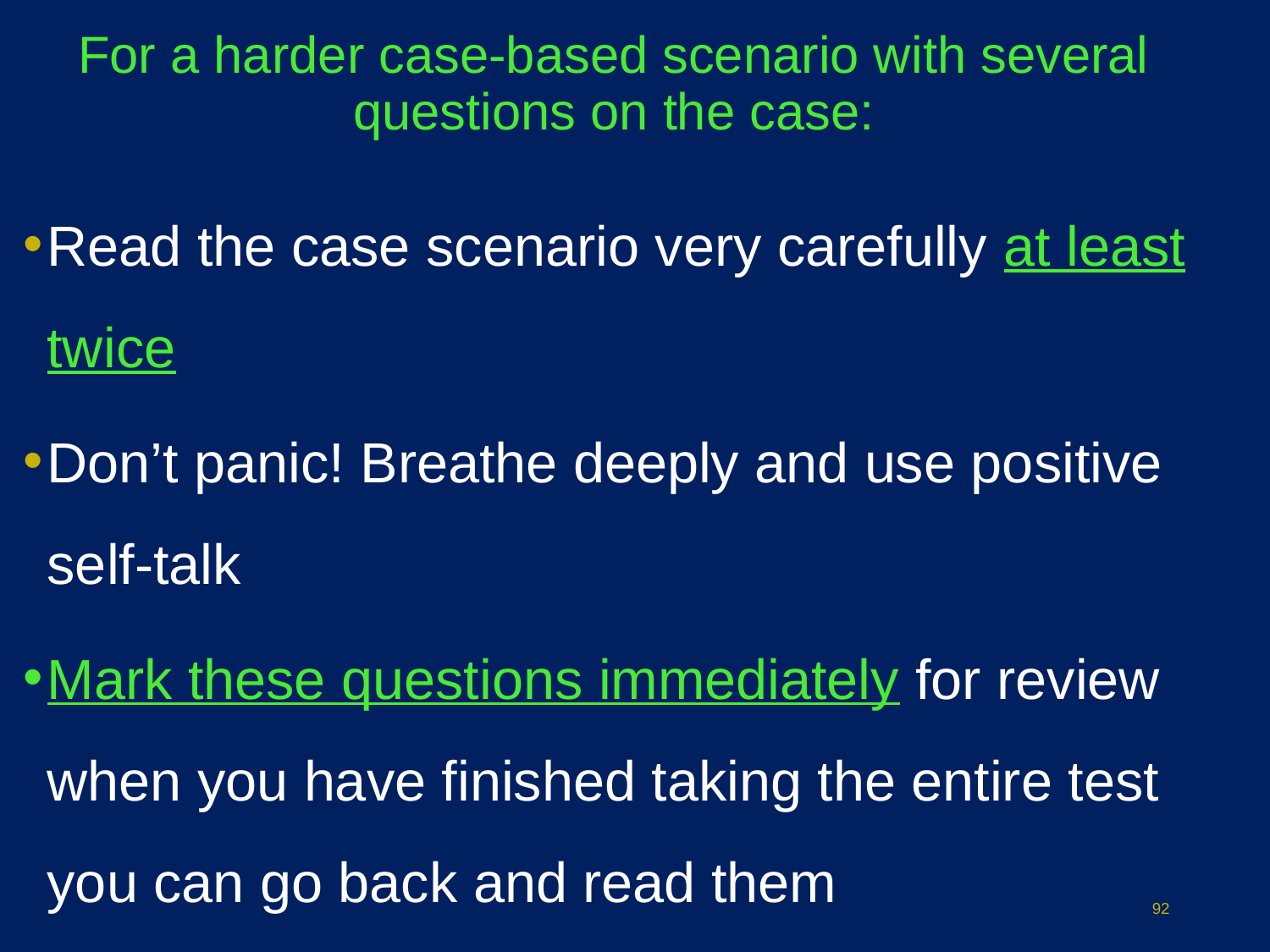

# For a harder case-based scenario with several questions on the case:
Read the case scenario very carefully at least twice
Don’t panic! Breathe deeply and use positive self-talk
Mark these questions immediately for review when you have finished taking the entire test you can go back and read them

92